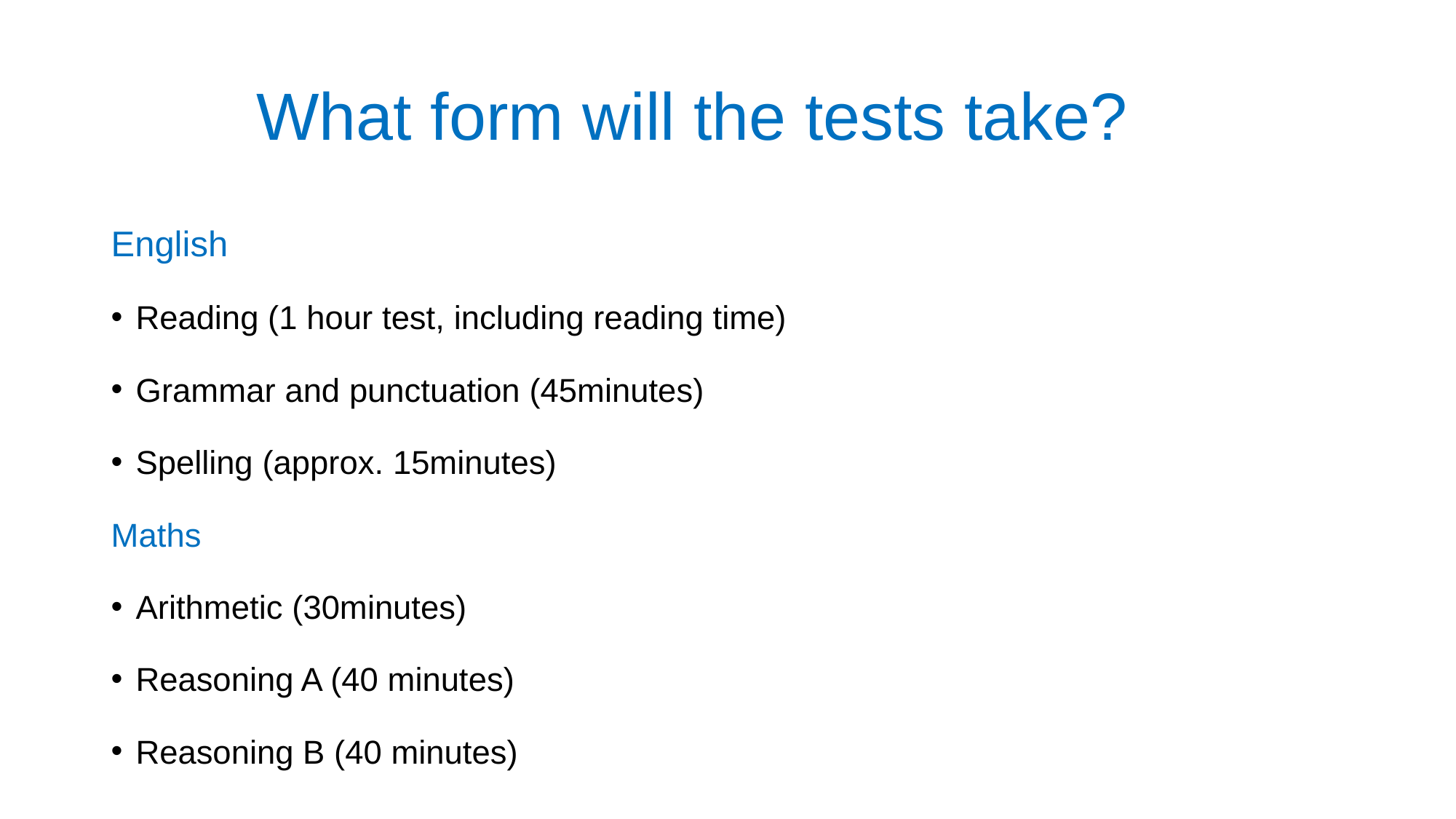

# What form will the tests take?
English
Reading (1 hour test, including reading time)
Grammar and punctuation (45minutes)
Spelling (approx. 15minutes)
Maths
Arithmetic (30minutes)
Reasoning A (40 minutes)
Reasoning B (40 minutes)